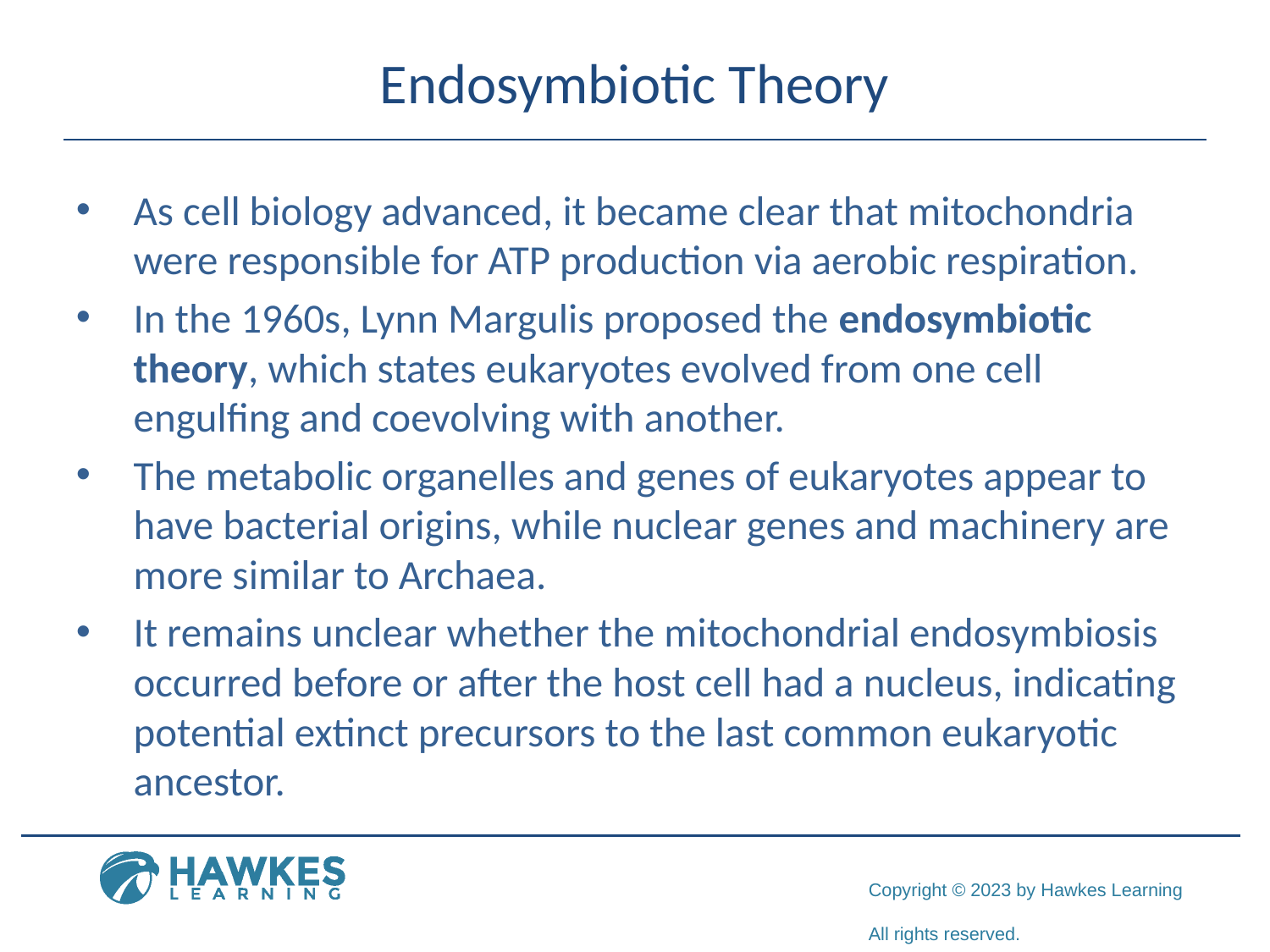

# Endosymbiotic Theory
As cell biology advanced, it became clear that mitochondria were responsible for ATP production via aerobic respiration.
In the 1960s, Lynn Margulis proposed the endosymbiotic theory, which states eukaryotes evolved from one cell engulfing and coevolving with another.
The metabolic organelles and genes of eukaryotes appear to have bacterial origins, while nuclear genes and machinery are more similar to Archaea.
It remains unclear whether the mitochondrial endosymbiosis occurred before or after the host cell had a nucleus, indicating potential extinct precursors to the last common eukaryotic ancestor.